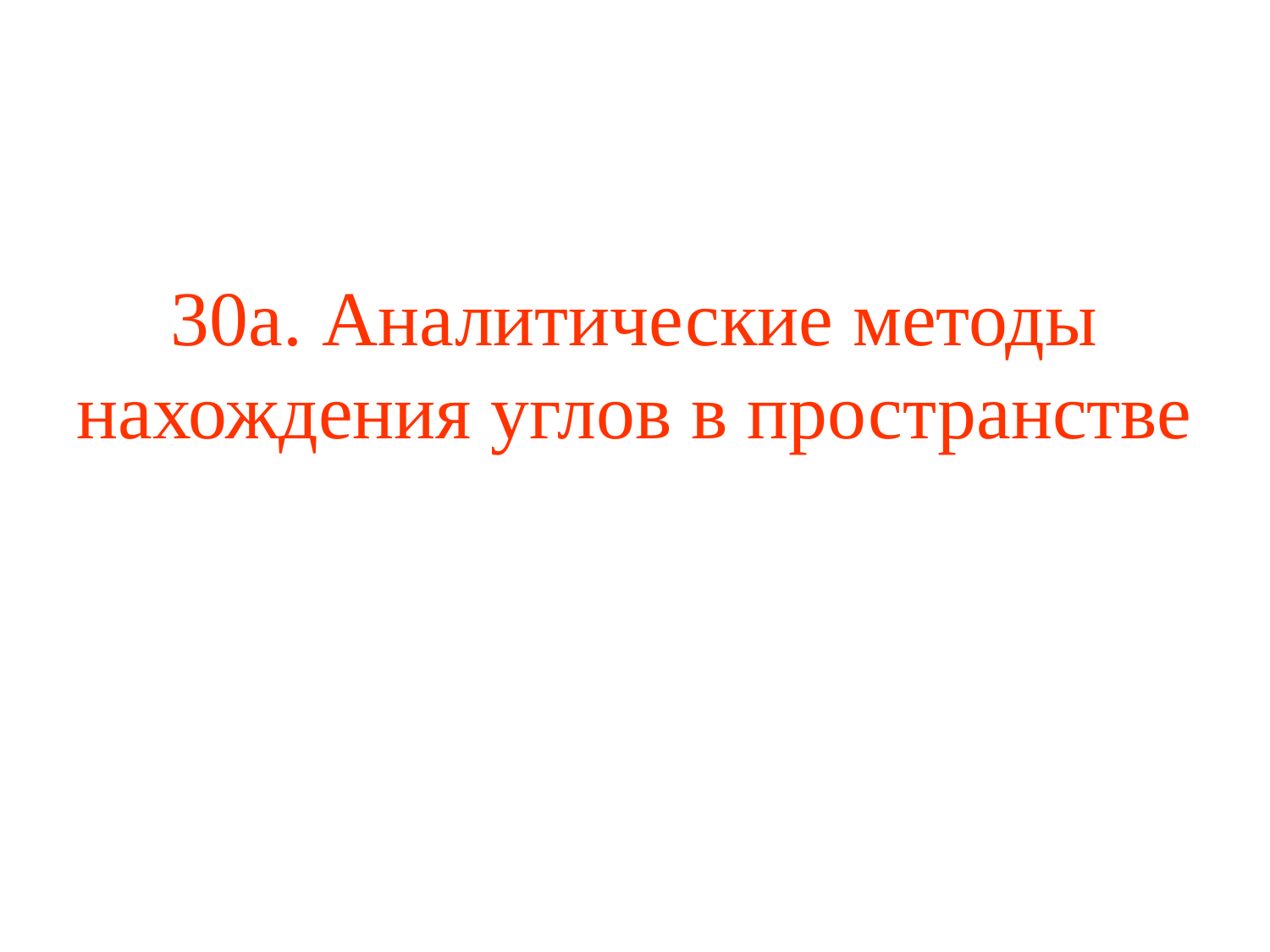

# 30а. Аналитические методы нахождения углов в пространстве